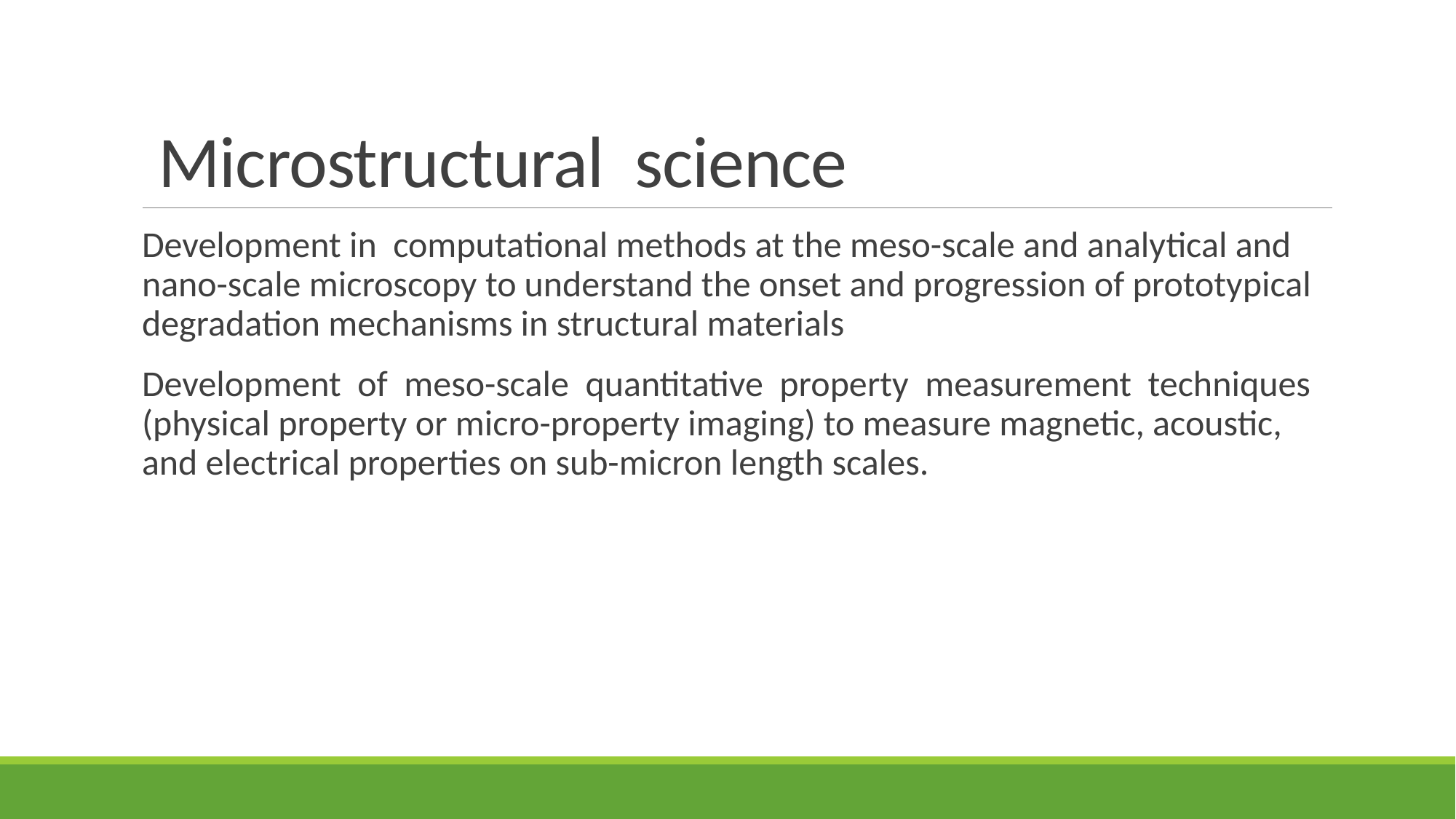

# Microstructural  science
Development in  computational methods at the meso-scale and analytical and nano-scale microscopy to understand the onset and progression of prototypical degradation mechanisms in structural materials
Development  of  meso-scale  quantitative  property  measurement  techniques  (physical property or micro-property imaging) to measure magnetic, acoustic, and electrical properties on sub-micron length scales.